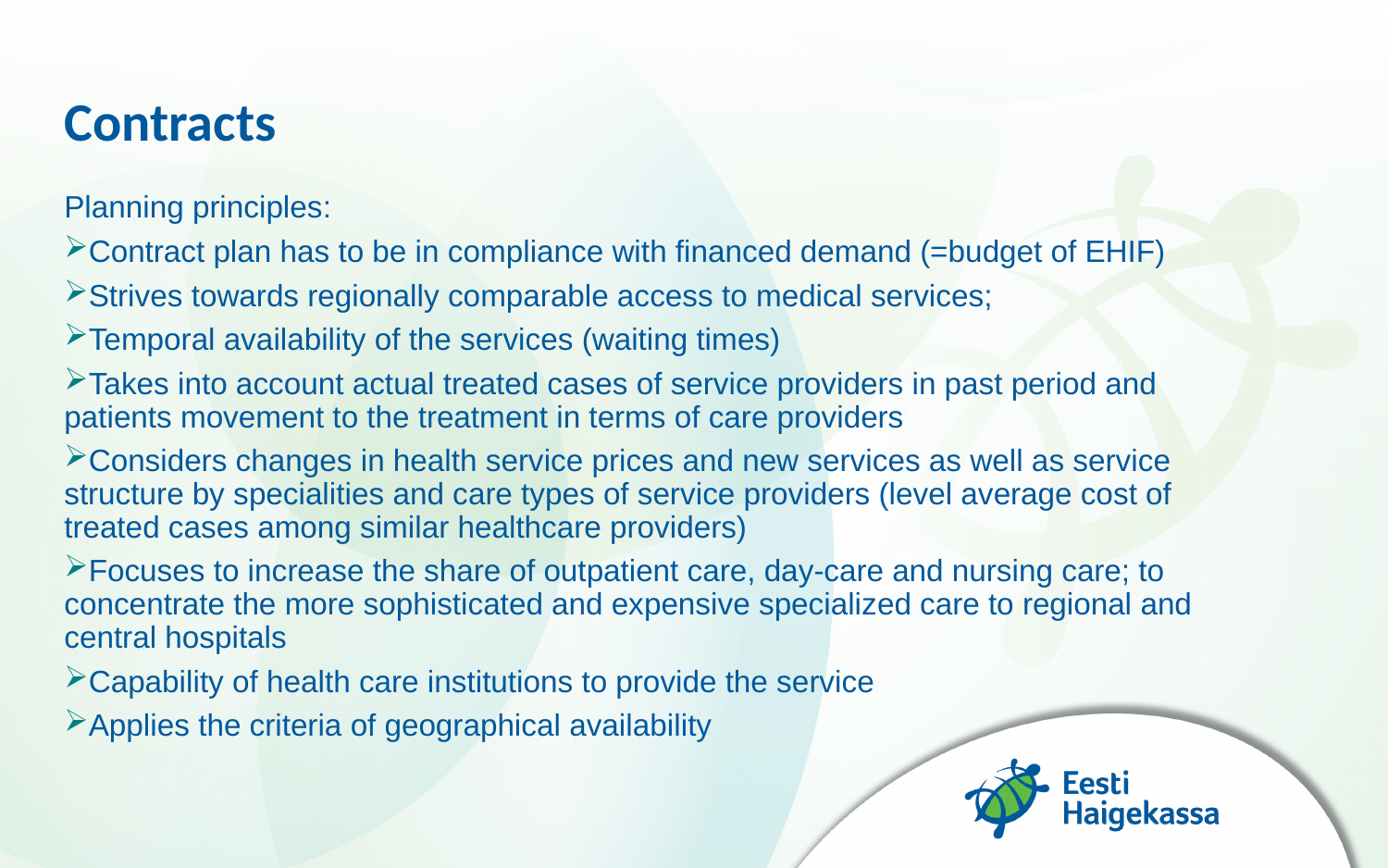

# Contracts
Planning principles:
Contract plan has to be in compliance with financed demand (=budget of EHIF)
Strives towards regionally comparable access to medical services;
Temporal availability of the services (waiting times)
Takes into account actual treated cases of service providers in past period and patients movement to the treatment in terms of care providers
Considers changes in health service prices and new services as well as service structure by specialities and care types of service providers (level average cost of treated cases among similar healthcare providers)
Focuses to increase the share of outpatient care, day-care and nursing care; to concentrate the more sophisticated and expensive specialized care to regional and central hospitals
Capability of health care institutions to provide the service
Applies the criteria of geographical availability